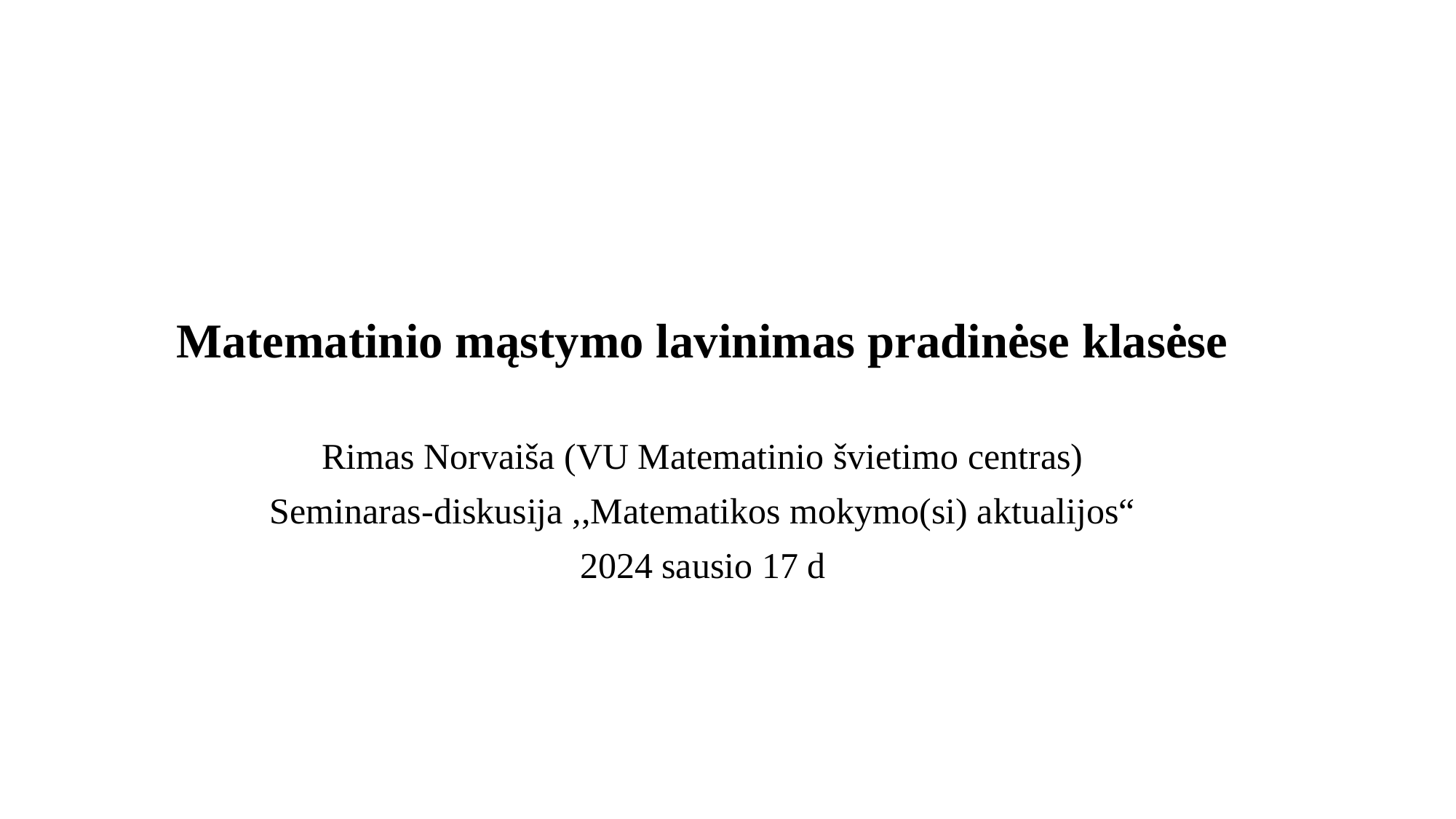

Matematinio mąstymo lavinimas pradinėse klasėse

Rimas Norvaiša (VU Matematinio švietimo centras)
Seminaras-diskusija ,,Matematikos mokymo(si) aktualijos“
2024 sausio 17 d

#